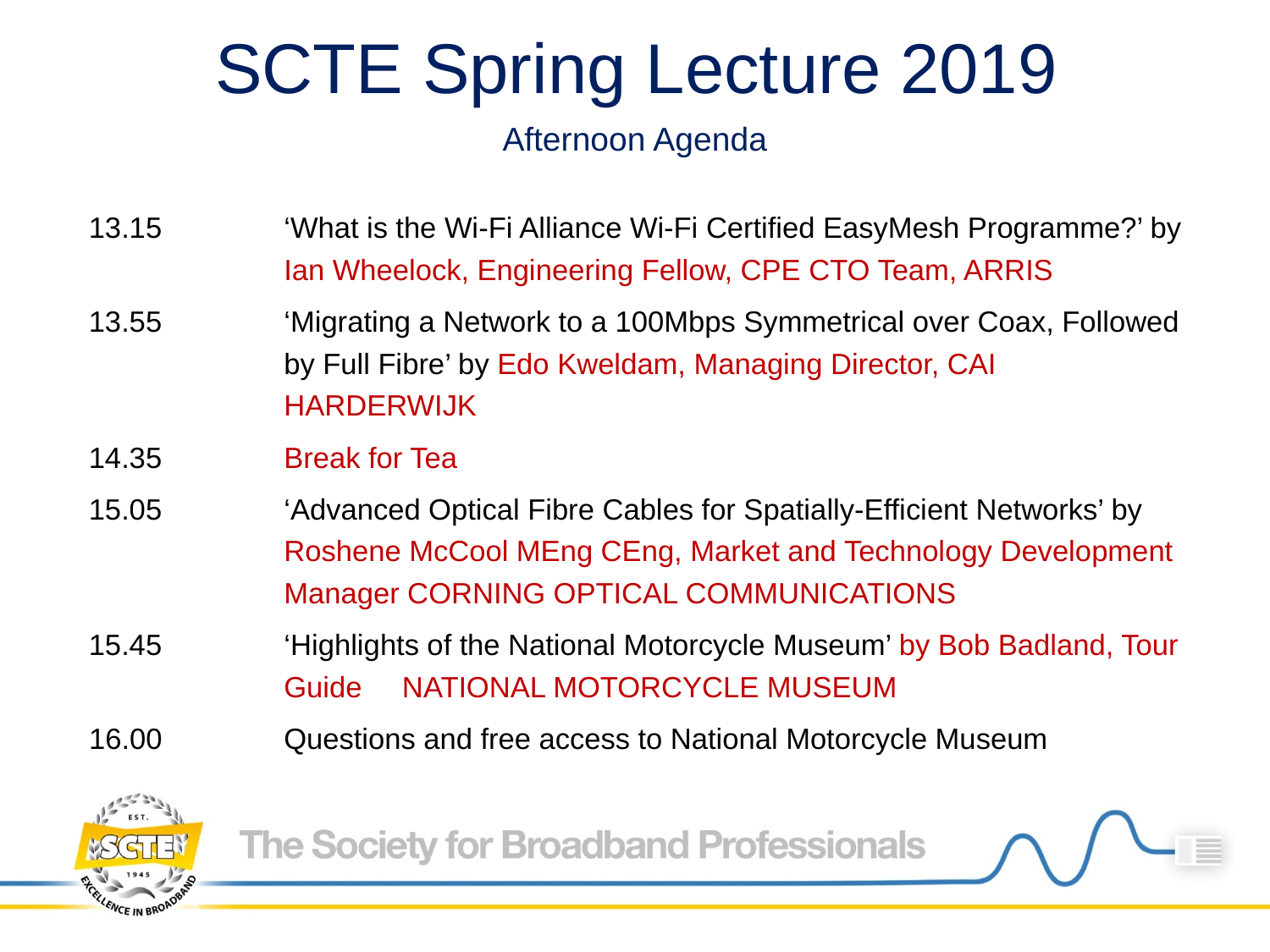

# SCTE Spring Lecture 2019
Afternoon Agenda

13.15	‘What is the Wi-Fi Alliance Wi-Fi Certified EasyMesh Programme?’ by Ian Wheelock, Engineering Fellow, CPE CTO Team, ARRIS
13.55	‘Migrating a Network to a 100Mbps Symmetrical over Coax, Followed by Full Fibre’ by Edo Kweldam, Managing Director, CAI HARDERWIJK
14.35	Break for Tea
15.05	‘Advanced Optical Fibre Cables for Spatially-Efficient Networks’ by Roshene McCool MEng CEng, Market and Technology Development Manager CORNING OPTICAL COMMUNICATIONS
15.45	‘Highlights of the National Motorcycle Museum’ by Bob Badland, Tour Guide     NATIONAL MOTORCYCLE MUSEUM
16.00	Questions and free access to National Motorcycle Museum